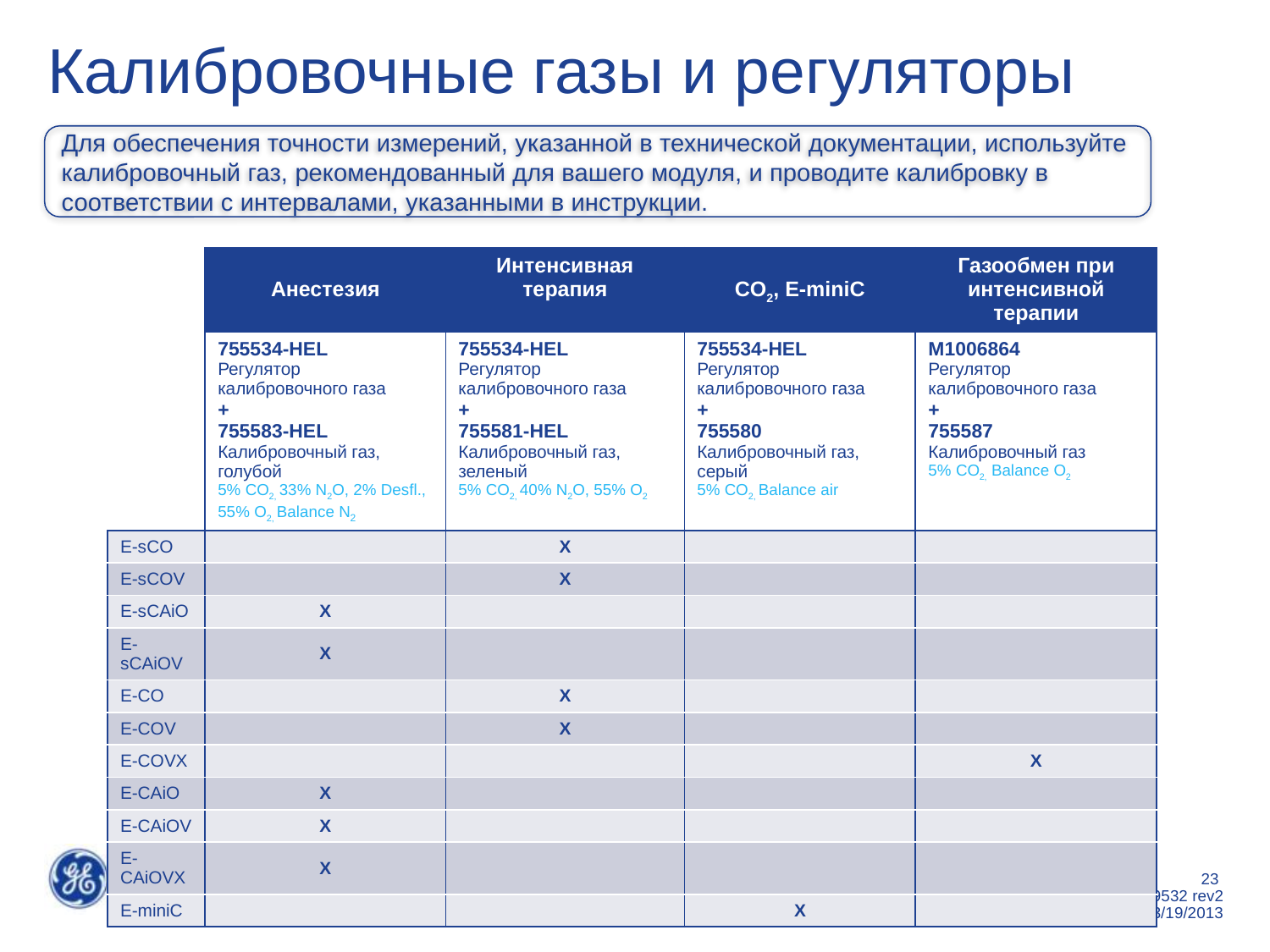

# Калибровочные газы и регуляторы
Для обеспечения точности измерений, указанной в технической документации, используйте калибровочный газ, рекомендованный для вашего модуля, и проводите калибровку в соответствии с интервалами, указанными в инструкции.
|  | Анестезия | Интенсивная терапия | CO2, E-miniC | Газообмен при интенсивной терапии |
| --- | --- | --- | --- | --- |
|  | 755534-HEL Регулятор калибровочного газа + 755583-HEL Калибровочный газ, голубой 5% CO2, 33% N2O, 2% Desfl., 55% O2, Balance N2 | 755534-HEL Регулятор калибровочного газа + 755581-HEL Калибровочный газ, зеленый 5% CO2, 40% N2O, 55% O2 | 755534-HEL Регулятор калибровочного газа + 755580 Калибровочный газ, серый 5% CO2, Balance air | M1006864 Регулятор калибровочного газа + 755587 Калибровочный газ 5% CO2, Balance O2 |
| E-sCO |  | X |  |  |
| E-sCOV |  | X |  |  |
| E-sCAiO | X |  |  |  |
| E-sCAiOV | X |  |  |  |
| E-CO |  | X |  |  |
| E-COV |  | X |  |  |
| E-COVX |  |  |  | X |
| E-CAiO | X |  |  |  |
| E-CAiOV | X |  |  |  |
| E-CAiOVX | X |  |  |  |
| E-miniC |  |  | X |  |